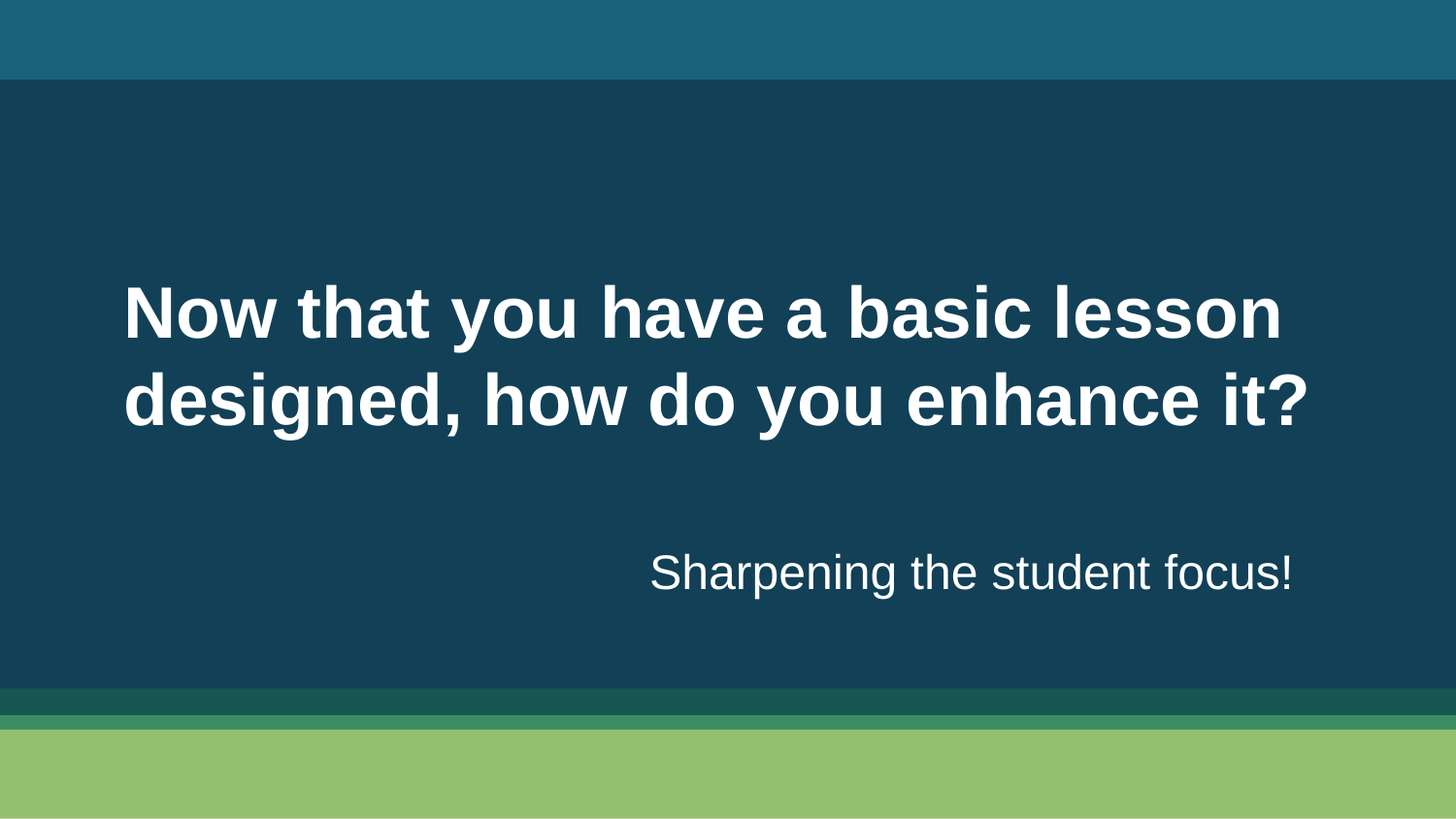

Now that you have a basic lesson designed, how do you enhance it?

Sharpening the student focus!